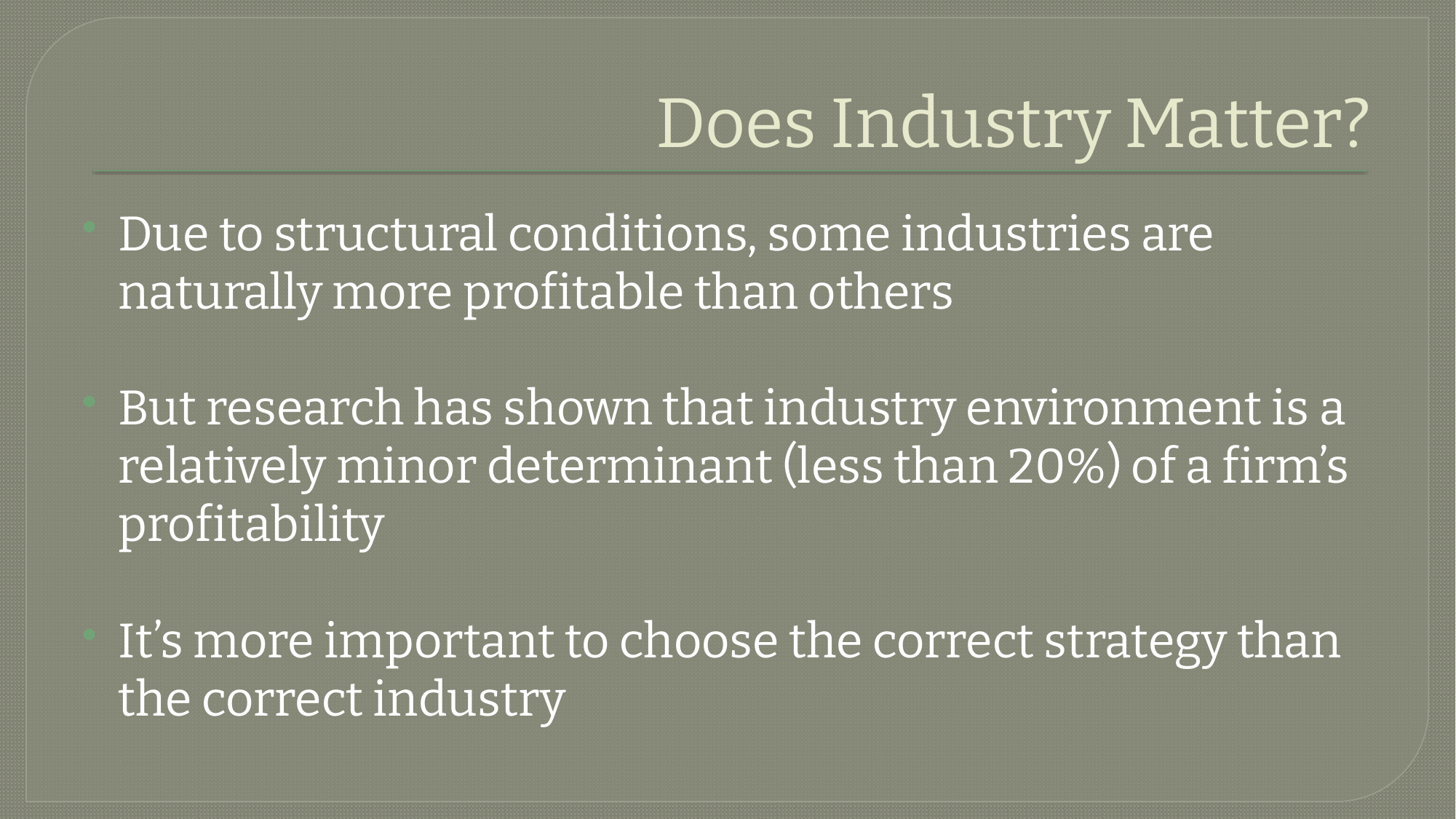

# Does Industry Matter?
Due to structural conditions, some industries are naturally more profitable than others

But research has shown that industry environment is a relatively minor determinant (less than 20%) of a firm’s profitability

It’s more important to choose the correct strategy than the correct industry